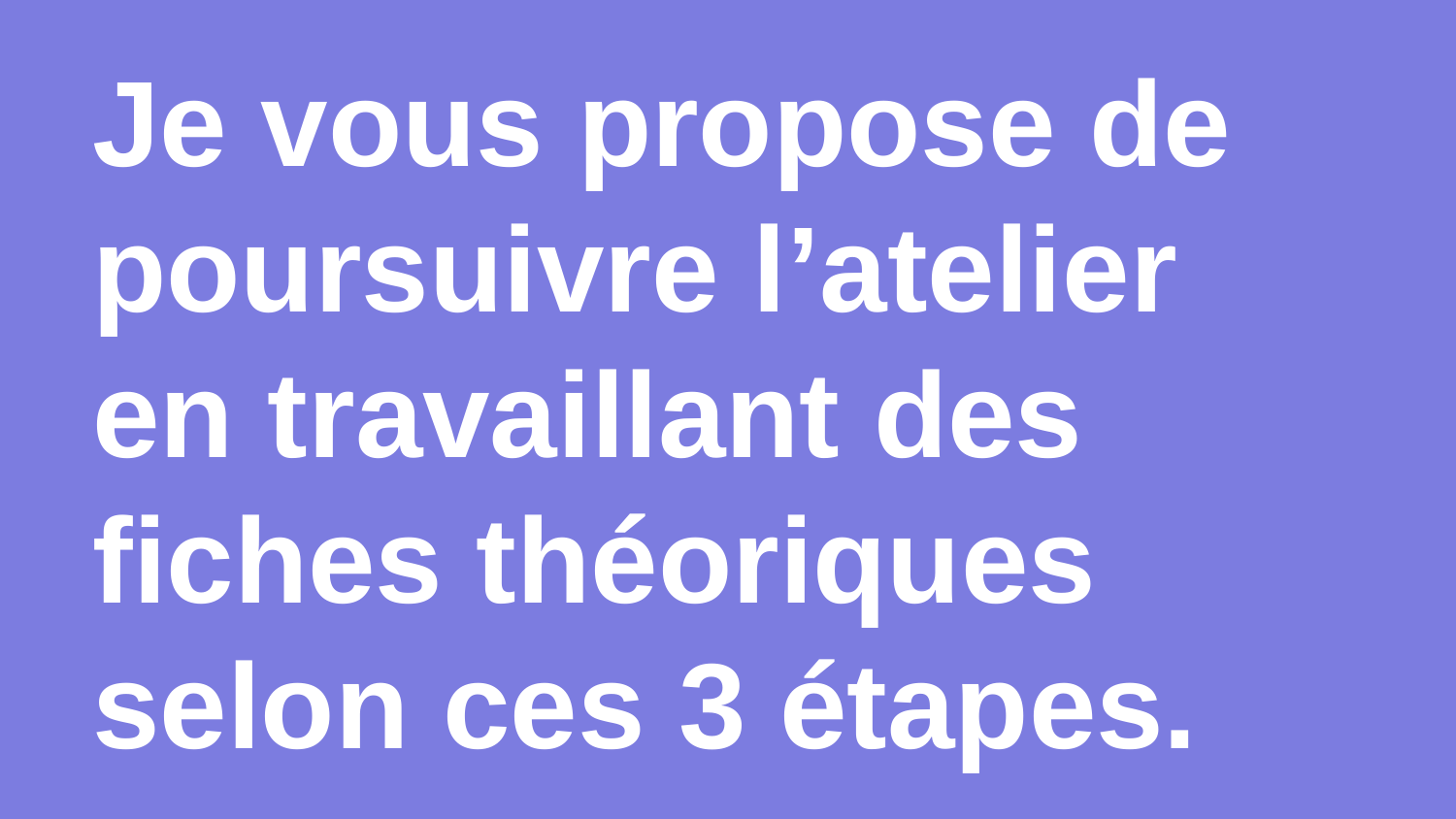

# Je vous propose de poursuivre l’atelier en travaillant des fiches théoriques selon ces 3 étapes.